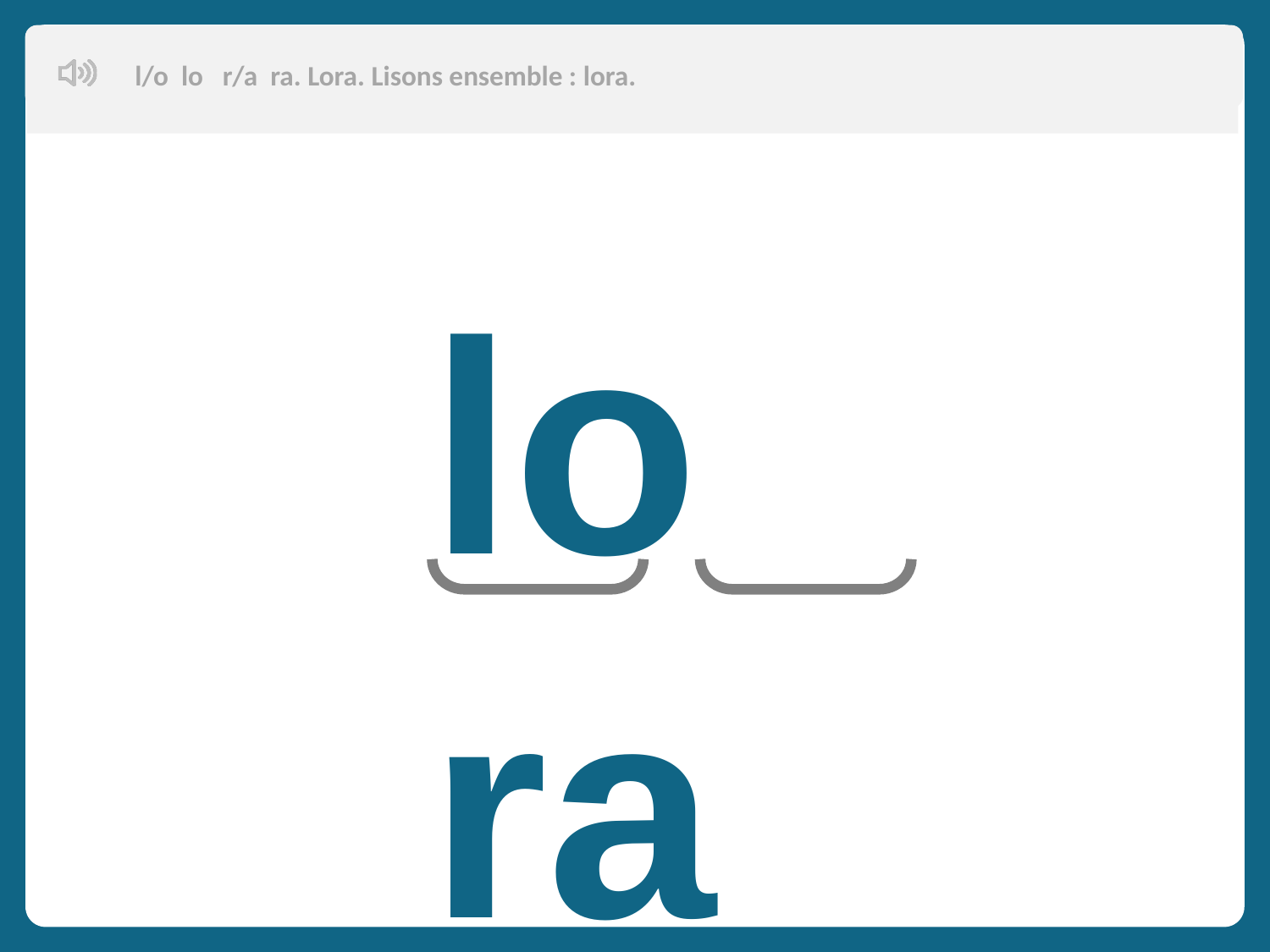

l/o  lo   r/a  ra. Lora. Lisons ensemble : lora.

lo ra